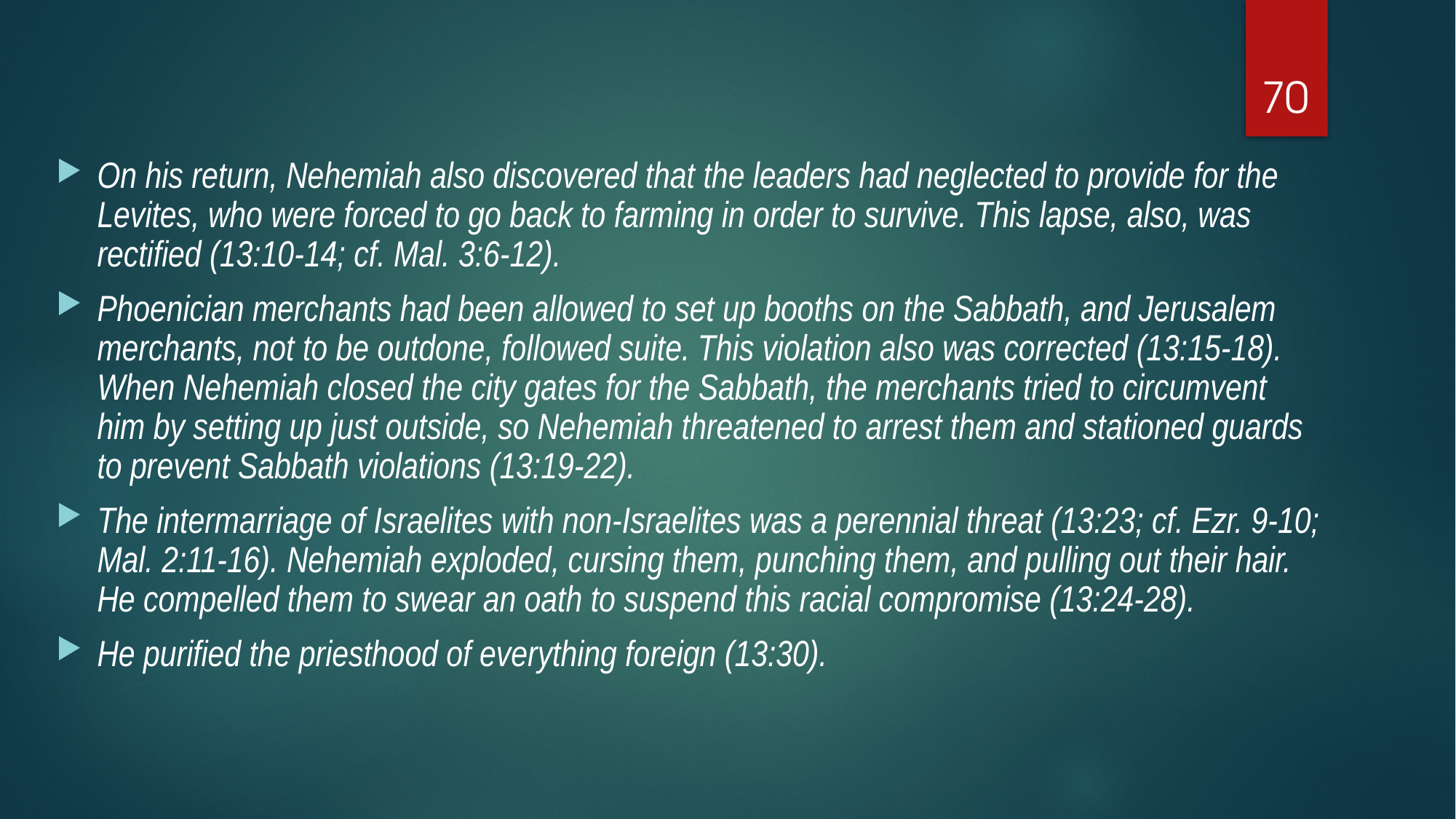

70
On his return, Nehemiah also discovered that the leaders had neglected to provide for the Levites, who were forced to go back to farming in order to survive. This lapse, also, was rectified (13:10-14; cf. Mal. 3:6-12).
Phoenician merchants had been allowed to set up booths on the Sabbath, and Jerusalem merchants, not to be outdone, followed suite. This violation also was corrected (13:15-18). When Nehemiah closed the city gates for the Sabbath, the merchants tried to circumvent him by setting up just outside, so Nehemiah threatened to arrest them and stationed guards to prevent Sabbath violations (13:19-22).
The intermarriage of Israelites with non-Israelites was a perennial threat (13:23; cf. Ezr. 9-10; Mal. 2:11-16). Nehemiah exploded, cursing them, punching them, and pulling out their hair. He compelled them to swear an oath to suspend this racial compromise (13:24-28).
He purified the priesthood of everything foreign (13:30).